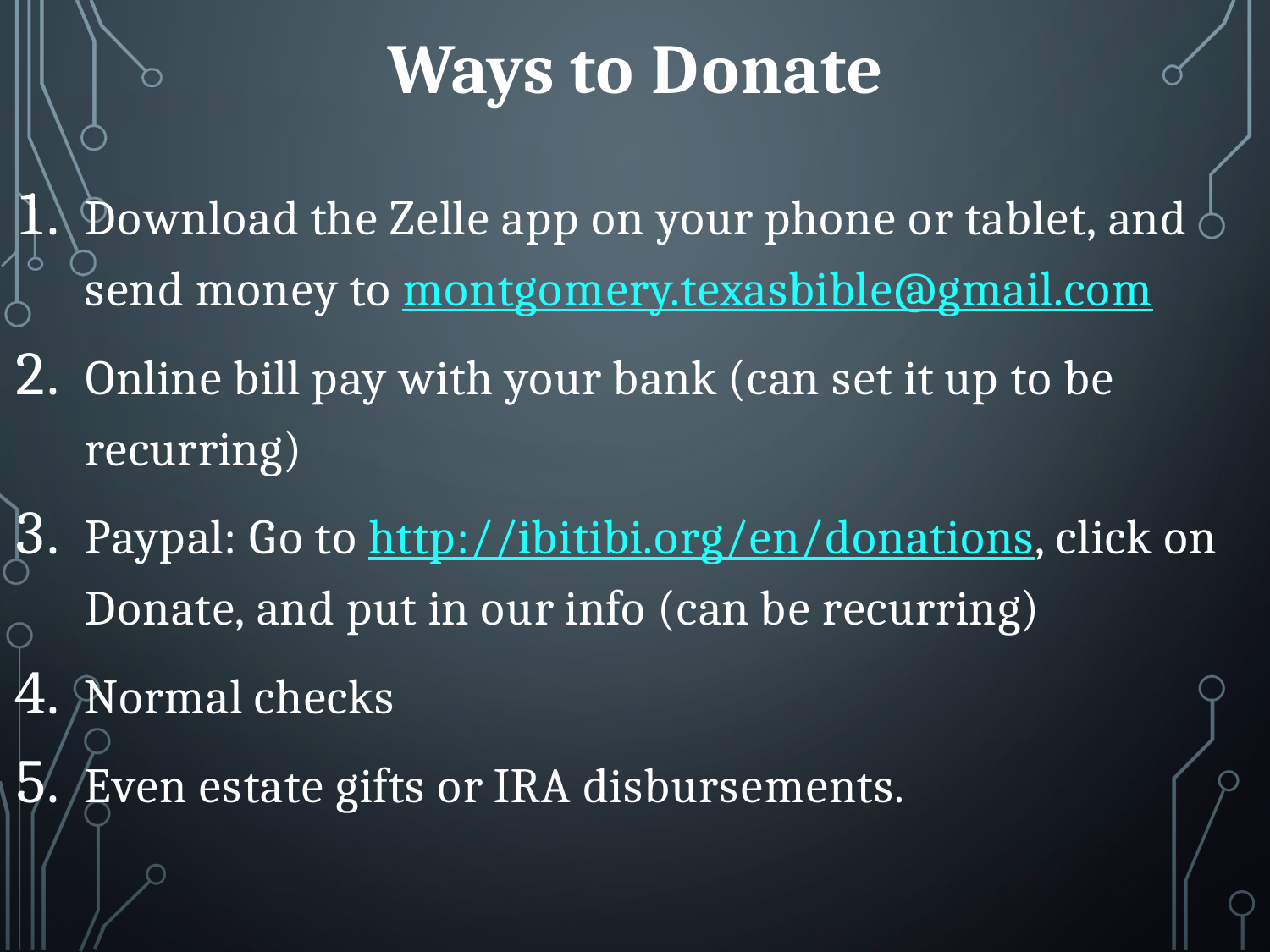

Ways to Donate

Download the Zelle app on your phone or tablet, and send money to montgomery.texasbible@gmail.com
Online bill pay with your bank (can set it up to be recurring)
Paypal: Go to http://ibitibi.org/en/donations, click on Donate, and put in our info (can be recurring)
Normal checks
Even estate gifts or IRA disbursements.